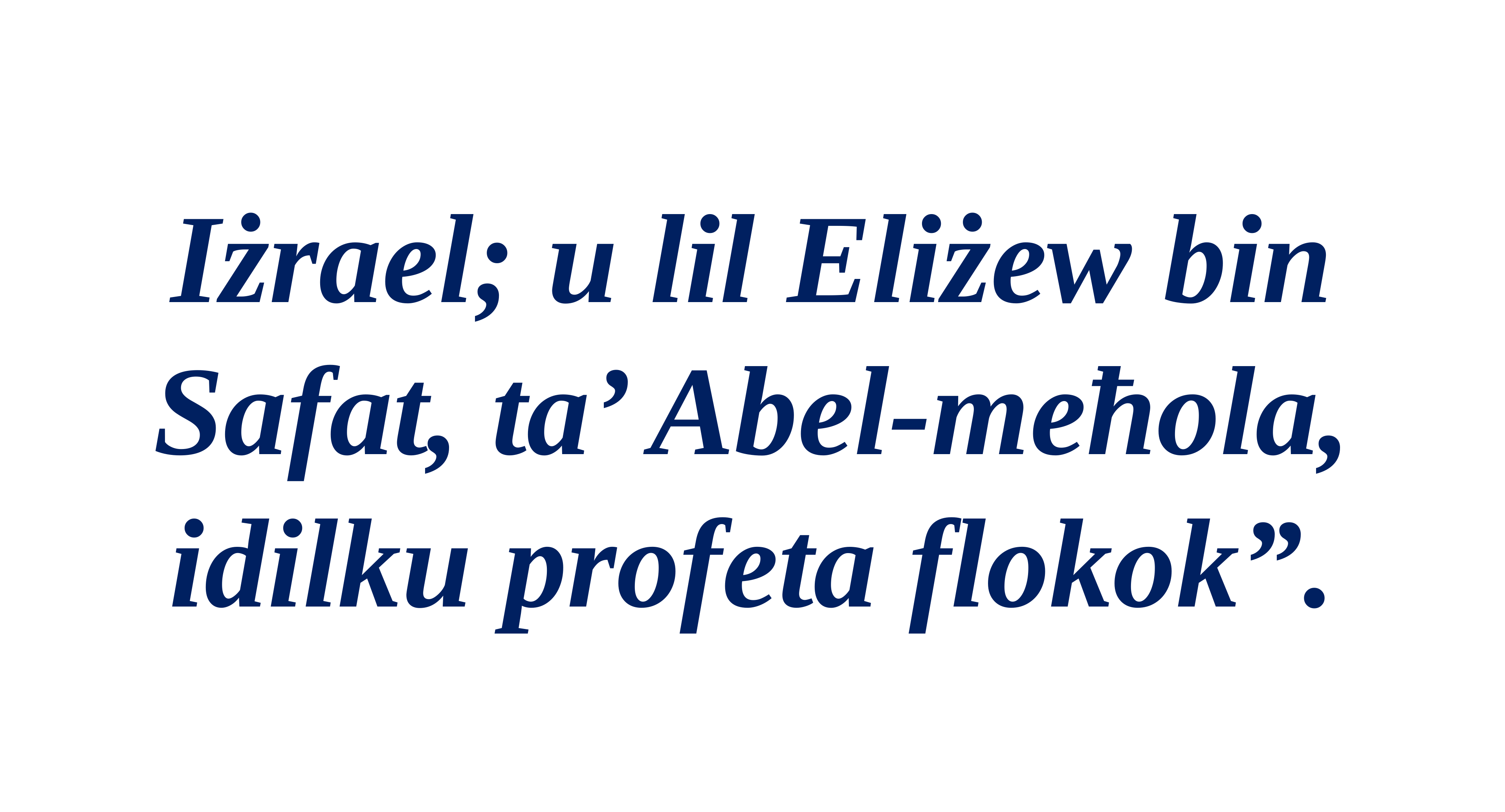

Iżrael; u lil Eliżew bin Safat, ta’ Abel-meħola, idilku profeta flokok”.